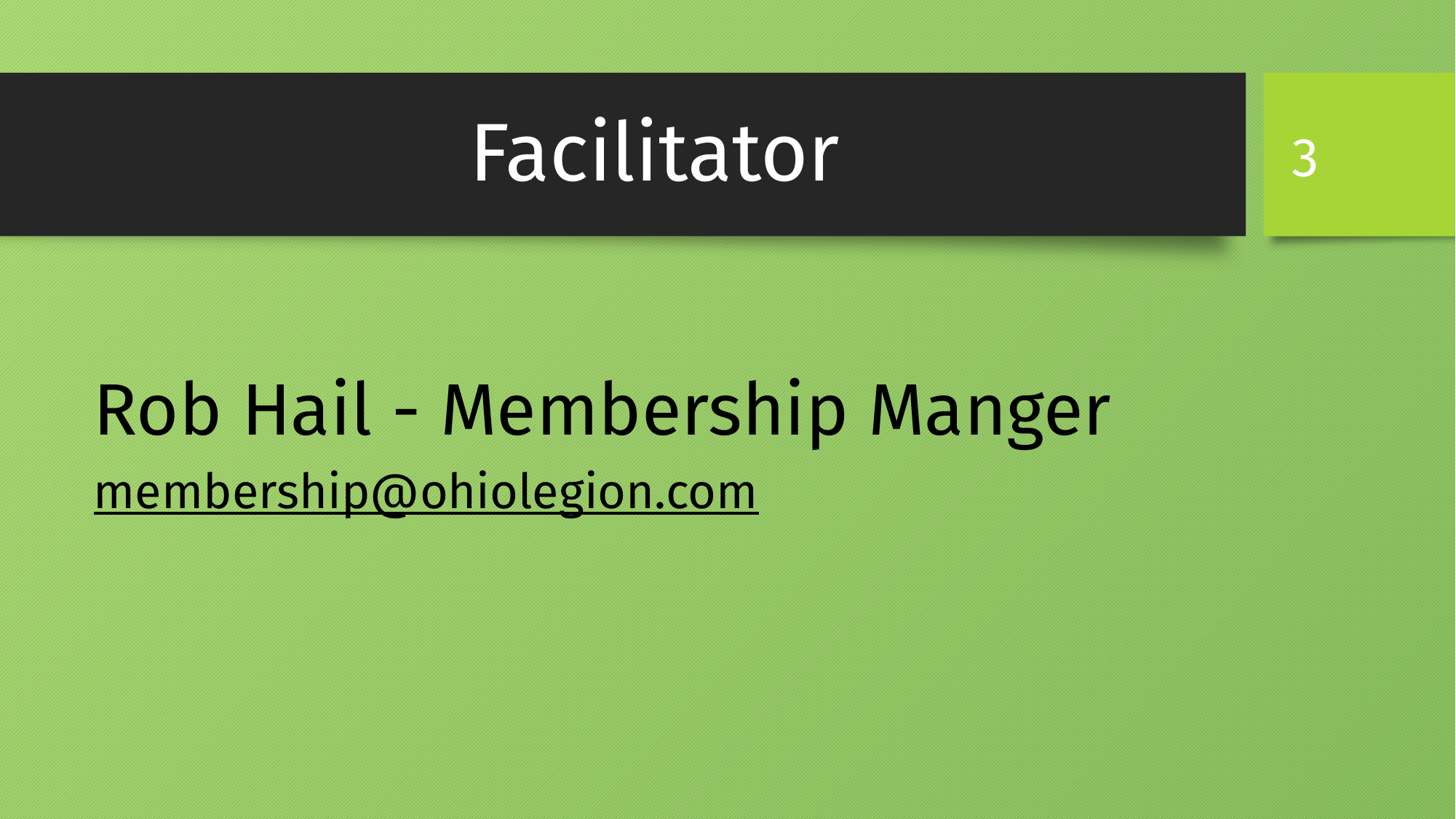

3
# Facilitator
Rob Hail - Membership Manger
membership@ohiolegion.com